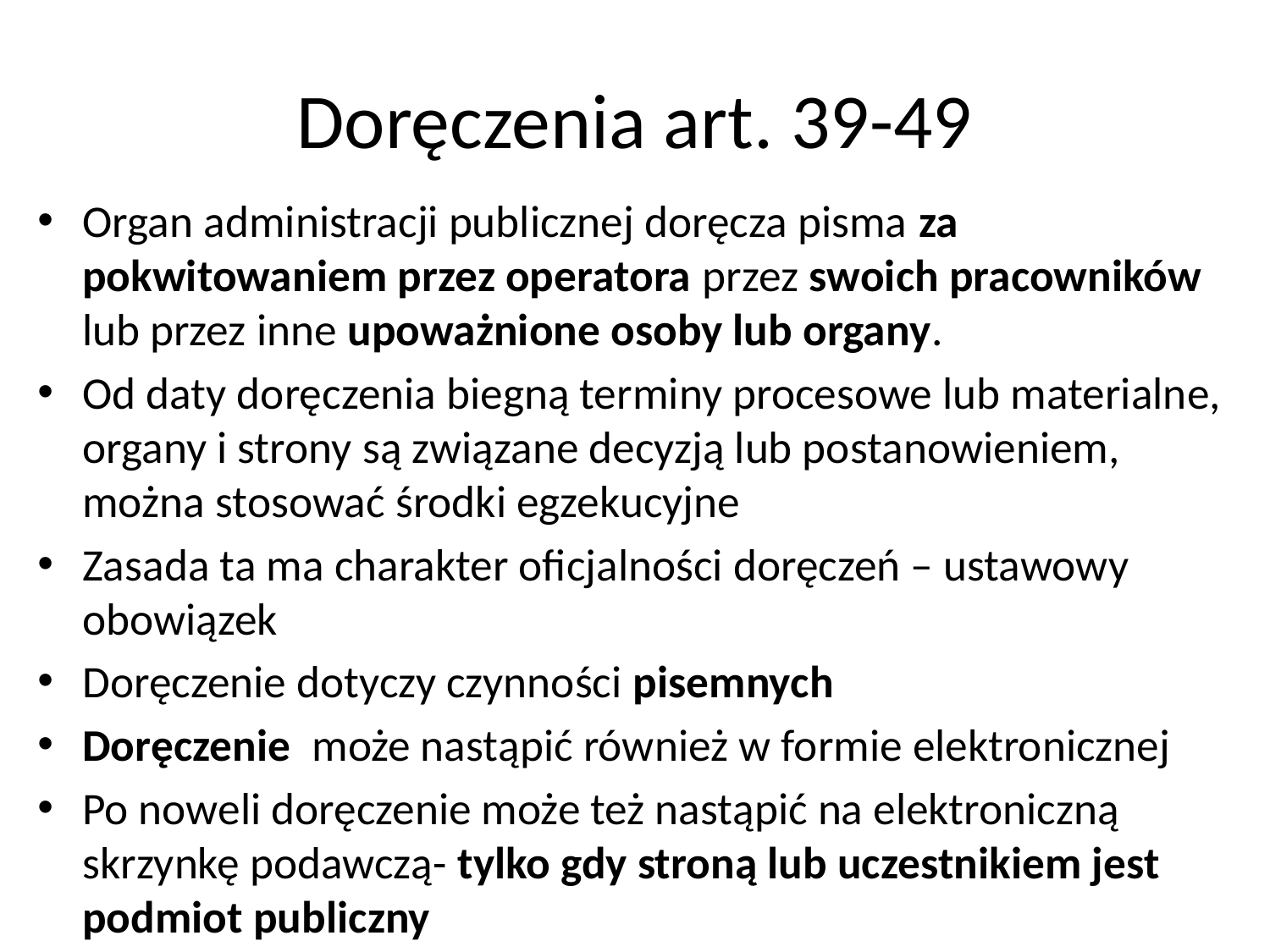

# Doręczenia art. 39-49
Organ administracji publicznej doręcza pisma za pokwitowaniem przez operatora przez swoich pracowników lub przez inne upoważnione osoby lub organy.
Od daty doręczenia biegną terminy procesowe lub materialne, organy i strony są związane decyzją lub postanowieniem, można stosować środki egzekucyjne
Zasada ta ma charakter oficjalności doręczeń – ustawowy obowiązek
Doręczenie dotyczy czynności pisemnych
Doręczenie  może nastąpić również w formie elektronicznej
Po noweli doręczenie może też nastąpić na elektroniczną skrzynkę podawczą- tylko gdy stroną lub uczestnikiem jest podmiot publiczny